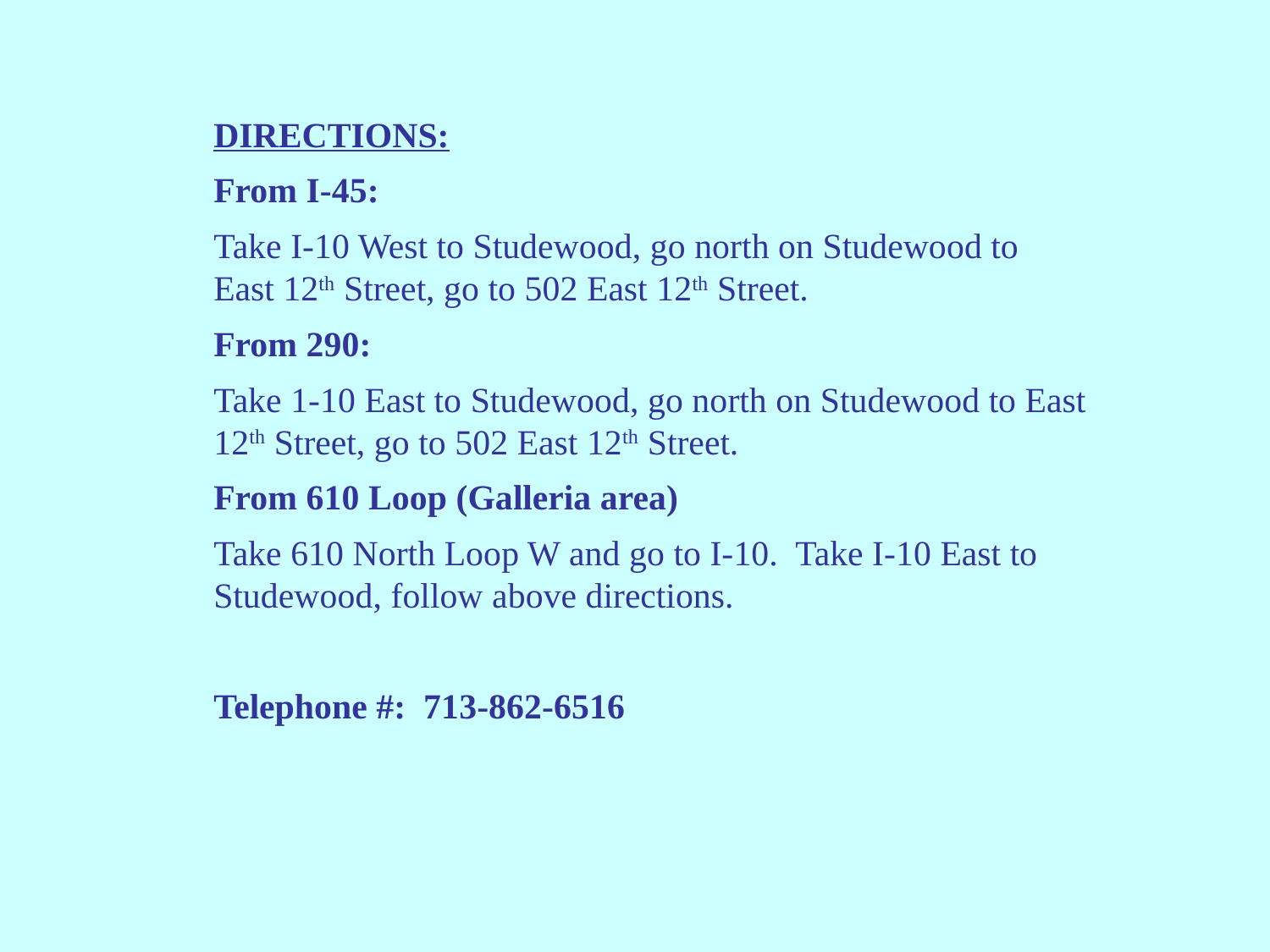

DIRECTIONS:
From I-45:
Take I-10 West to Studewood, go north on Studewood to East 12th Street, go to 502 East 12th Street.
From 290:
Take 1-10 East to Studewood, go north on Studewood to East 12th Street, go to 502 East 12th Street.
From 610 Loop (Galleria area)
Take 610 North Loop W and go to I-10.  Take I-10 East to Studewood, follow above directions.

Telephone #:  713-862-6516